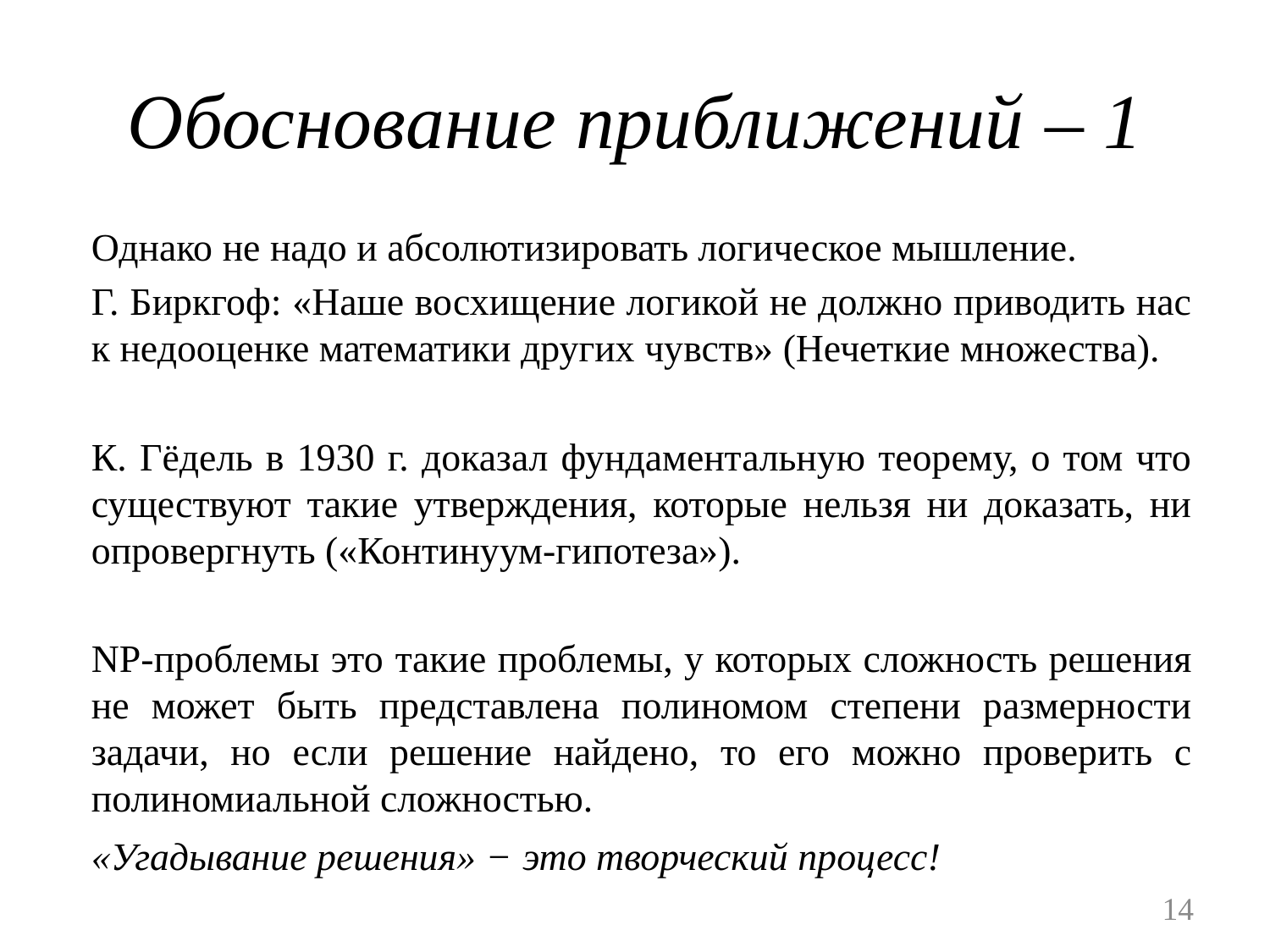

# Обоснование приближений – 1
Однако не надо и абсолютизировать логическое мышление.
Г. Биркгоф: «Наше восхищение логикой не должно приводить нас к недооценке математики других чувств» (Нечеткие множества).

К. Гёдель в 1930 г. доказал фундаментальную теорему, о том что существуют такие утверждения, которые нельзя ни доказать, ни опровергнуть («Континуум-гипотеза»).

NP-проблемы это такие проблемы, у которых сложность решения не может быть представлена полиномом степени размерности задачи, но если решение найдено, то его можно проверить с полиномиальной сложностью.
«Угадывание решения» − это творческий процесс!
14